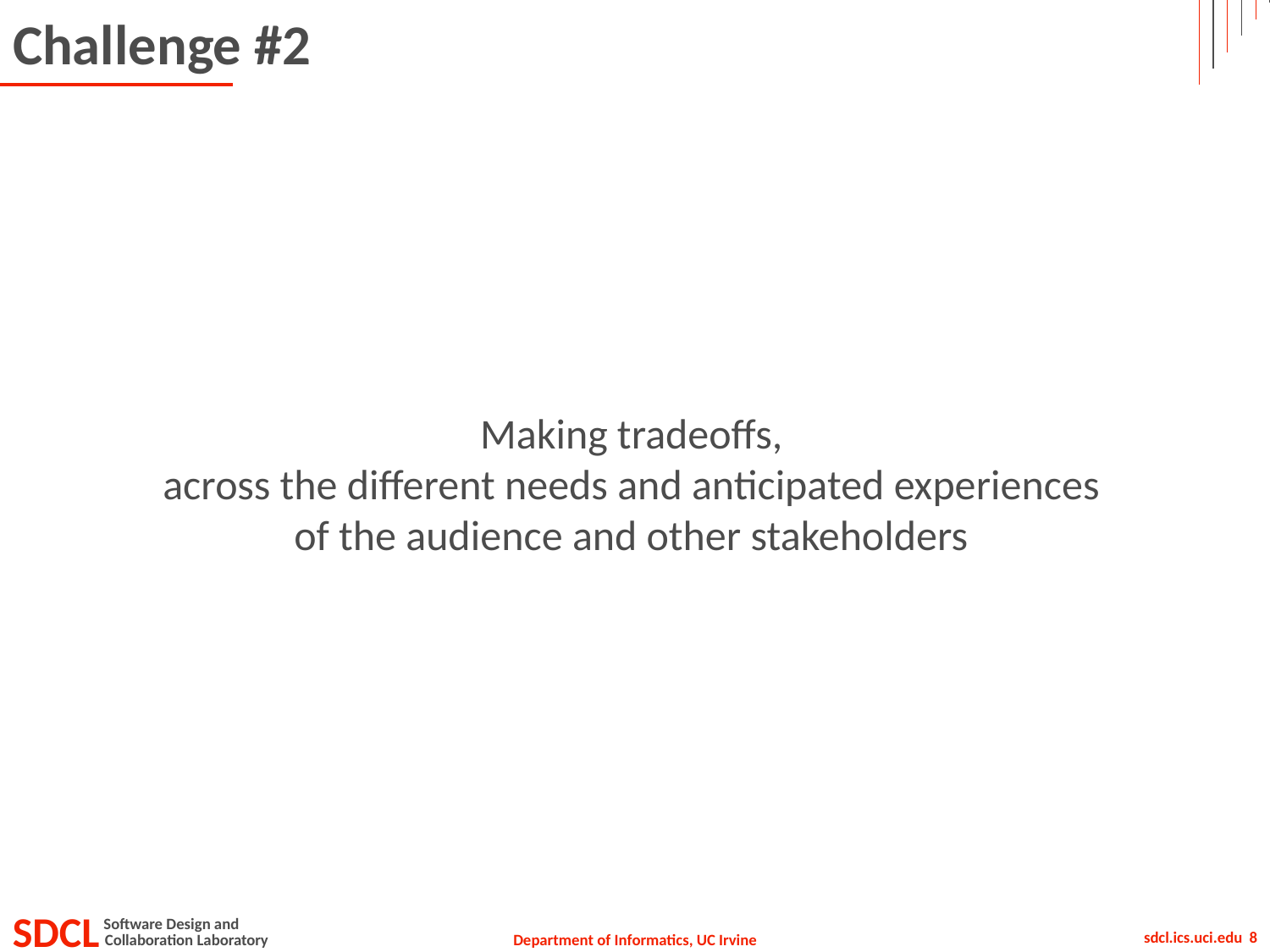

# Challenge #2

Making tradeoffs,
across the different needs and anticipated experiences
of the audience and other stakeholders